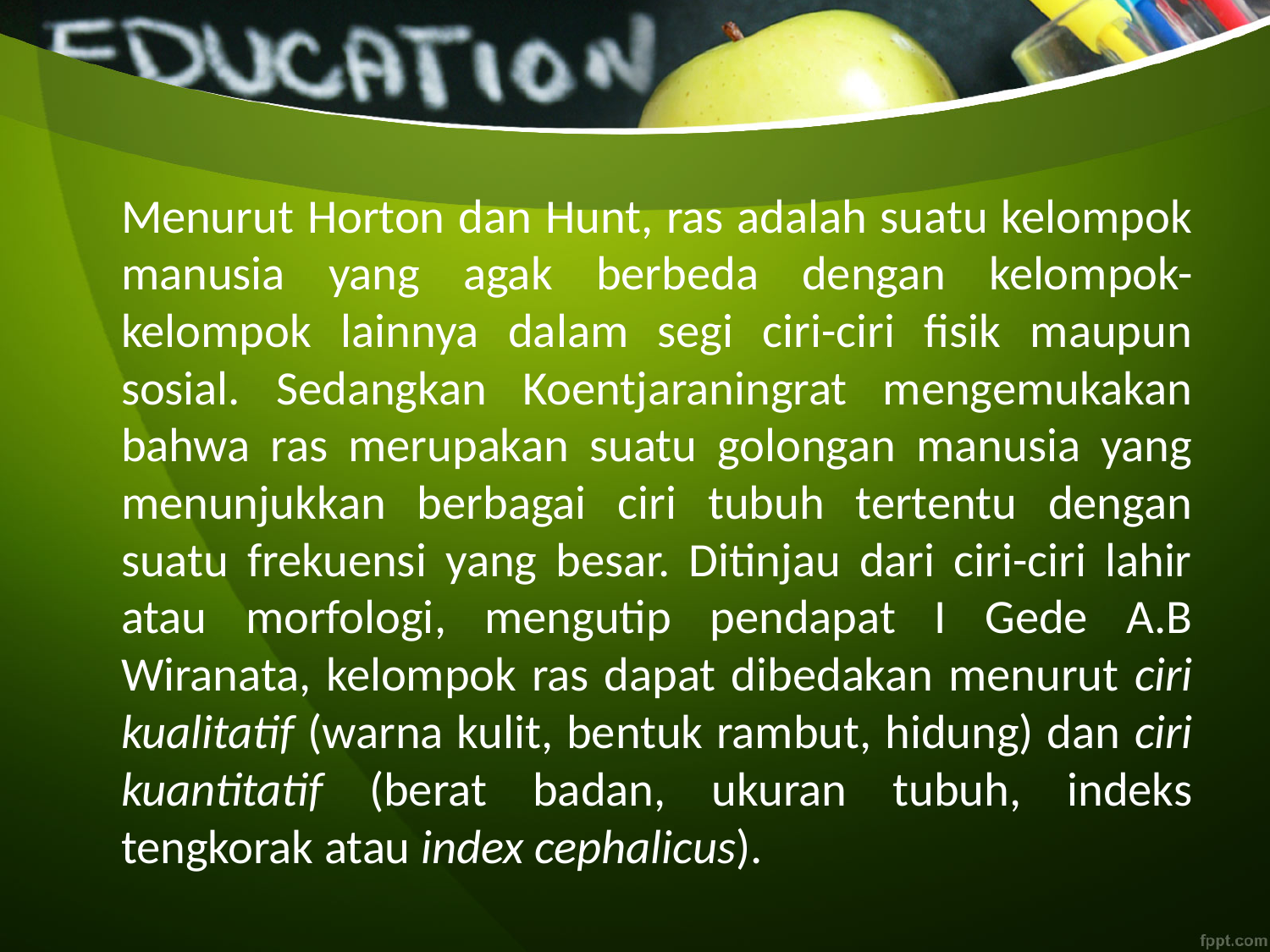

Menurut Horton dan Hunt, ras adalah suatu kelompok manusia yang agak berbeda dengan kelompok-kelompok lainnya dalam segi ciri-ciri fisik maupun sosial. Sedangkan Koentjaraningrat mengemukakan bahwa ras merupakan suatu golongan manusia yang menunjukkan berbagai ciri tubuh tertentu dengan suatu frekuensi yang besar. Ditinjau dari ciri-ciri lahir atau morfologi, mengutip pendapat I Gede A.B Wiranata, kelompok ras dapat dibedakan menurut ciri kualitatif (warna kulit, bentuk rambut, hidung) dan ciri kuantitatif (berat badan, ukuran tubuh, indeks tengkorak atau index cephalicus).